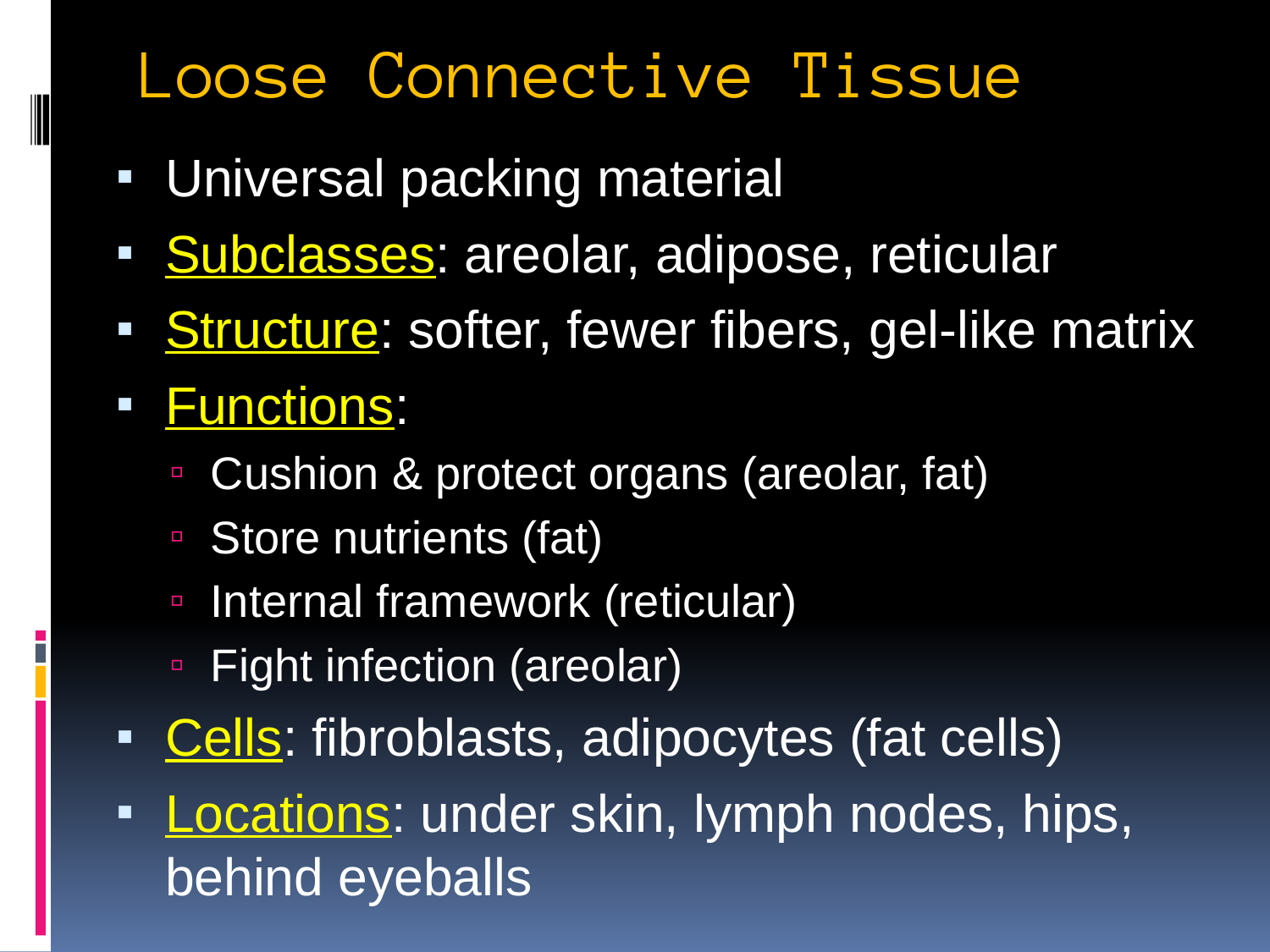

# Loose Connective Tissue
Universal packing material
Subclasses: areolar, adipose, reticular
Structure: softer, fewer fibers, gel-like matrix
Functions:
Cushion & protect organs (areolar, fat)
Store nutrients (fat)
Internal framework (reticular)
Fight infection (areolar)
Cells: fibroblasts, adipocytes (fat cells)
Locations: under skin, lymph nodes, hips, behind eyeballs